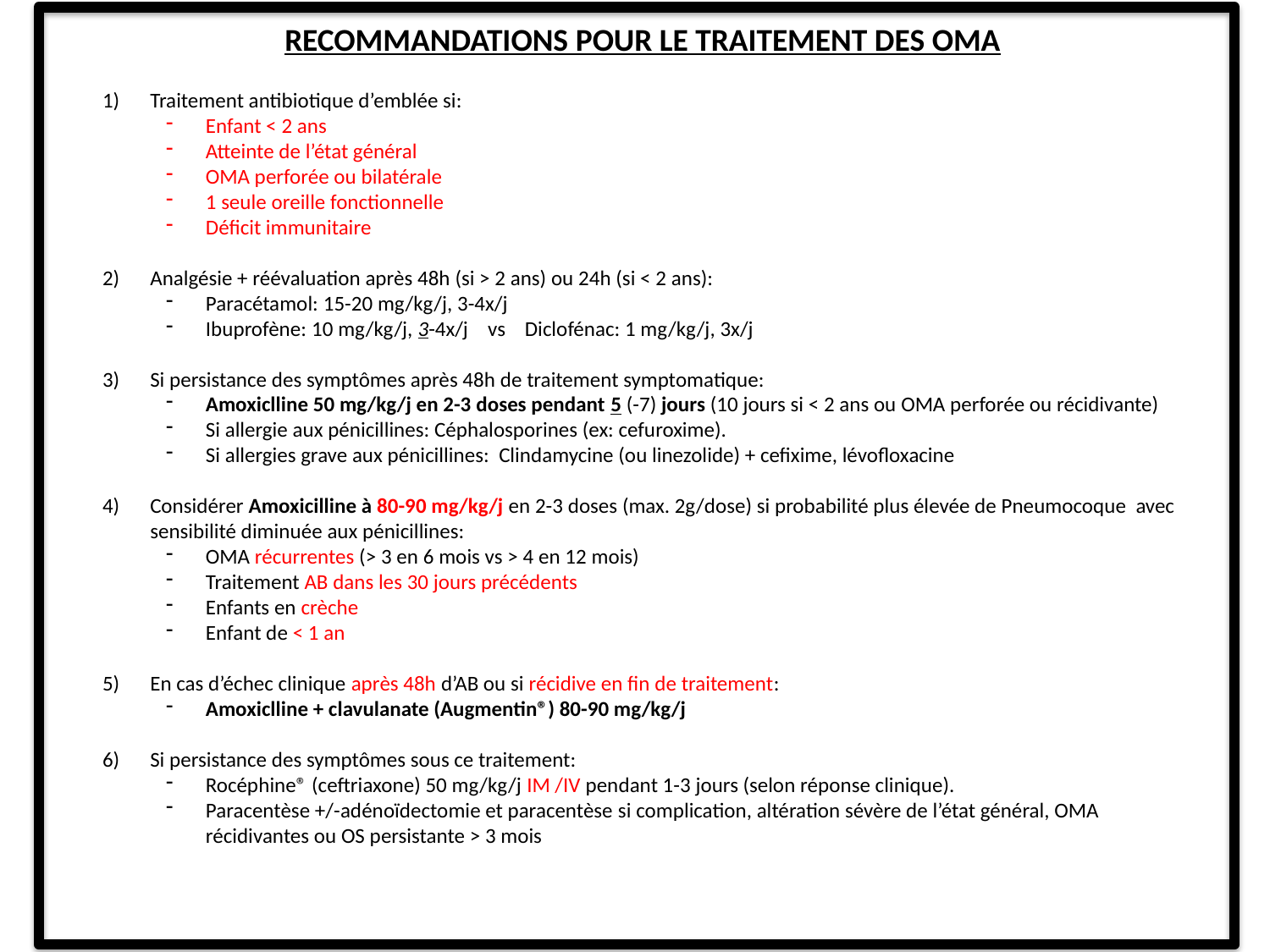

RECOMMANDATIONS POUR LE TRAITEMENT DES OMA

Traitement antibiotique d’emblée si:
Enfant < 2 ans
Atteinte de l’état général
OMA perforée ou bilatérale
1 seule oreille fonctionnelle
Déficit immunitaire

Analgésie + réévaluation après 48h (si > 2 ans) ou 24h (si < 2 ans):
Paracétamol: 15-20 mg/kg/j, 3-4x/j
Ibuprofène: 10 mg/kg/j, 3-4x/j    vs    Diclofénac: 1 mg/kg/j, 3x/j

Si persistance des symptômes après 48h de traitement symptomatique:
Amoxiclline 50 mg/kg/j en 2-3 doses pendant 5 (-7) jours (10 jours si < 2 ans ou OMA perforée ou récidivante)
Si allergie aux pénicillines: Céphalosporines (ex: cefuroxime).
Si allergies grave aux pénicillines:  Clindamycine (ou linezolide) + cefixime, lévofloxacine

Considérer Amoxicilline à 80-90 mg/kg/j en 2-3 doses (max. 2g/dose) si probabilité plus élevée de Pneumocoque  avec sensibilité diminuée aux pénicillines:
OMA récurrentes (> 3 en 6 mois vs > 4 en 12 mois)
Traitement AB dans les 30 jours précédents
Enfants en crèche
Enfant de < 1 an

En cas d’échec clinique après 48h d’AB ou si récidive en fin de traitement:
Amoxiclline + clavulanate (Augmentin®) 80-90 mg/kg/j

Si persistance des symptômes sous ce traitement:
Rocéphine® (ceftriaxone) 50 mg/kg/j IM /IV pendant 1-3 jours (selon réponse clinique).
Paracentèse +/-adénoïdectomie et paracentèse si complication, altération sévère de l’état général, OMA récidivantes ou OS persistante > 3 mois